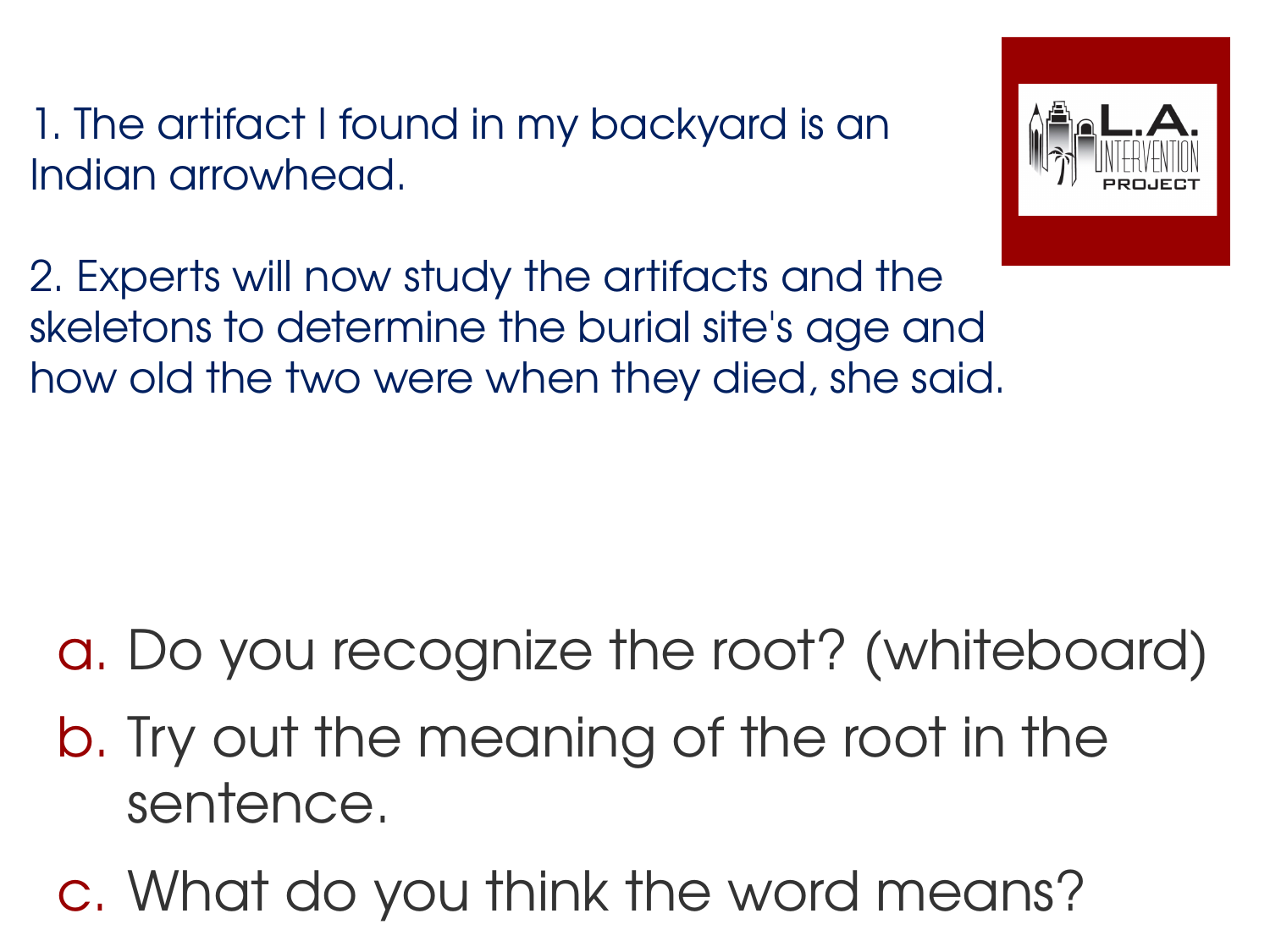

Do you recognize the root? (whiteboard)
Try out the meaning of the root in the sentence.
What do you think the word means?

# 1. The artifact I found in my backyard is an Indian arrowhead. 2. Experts will now study the artifacts and the skeletons to determine the burial site's age and how old the two were when they died, she said.